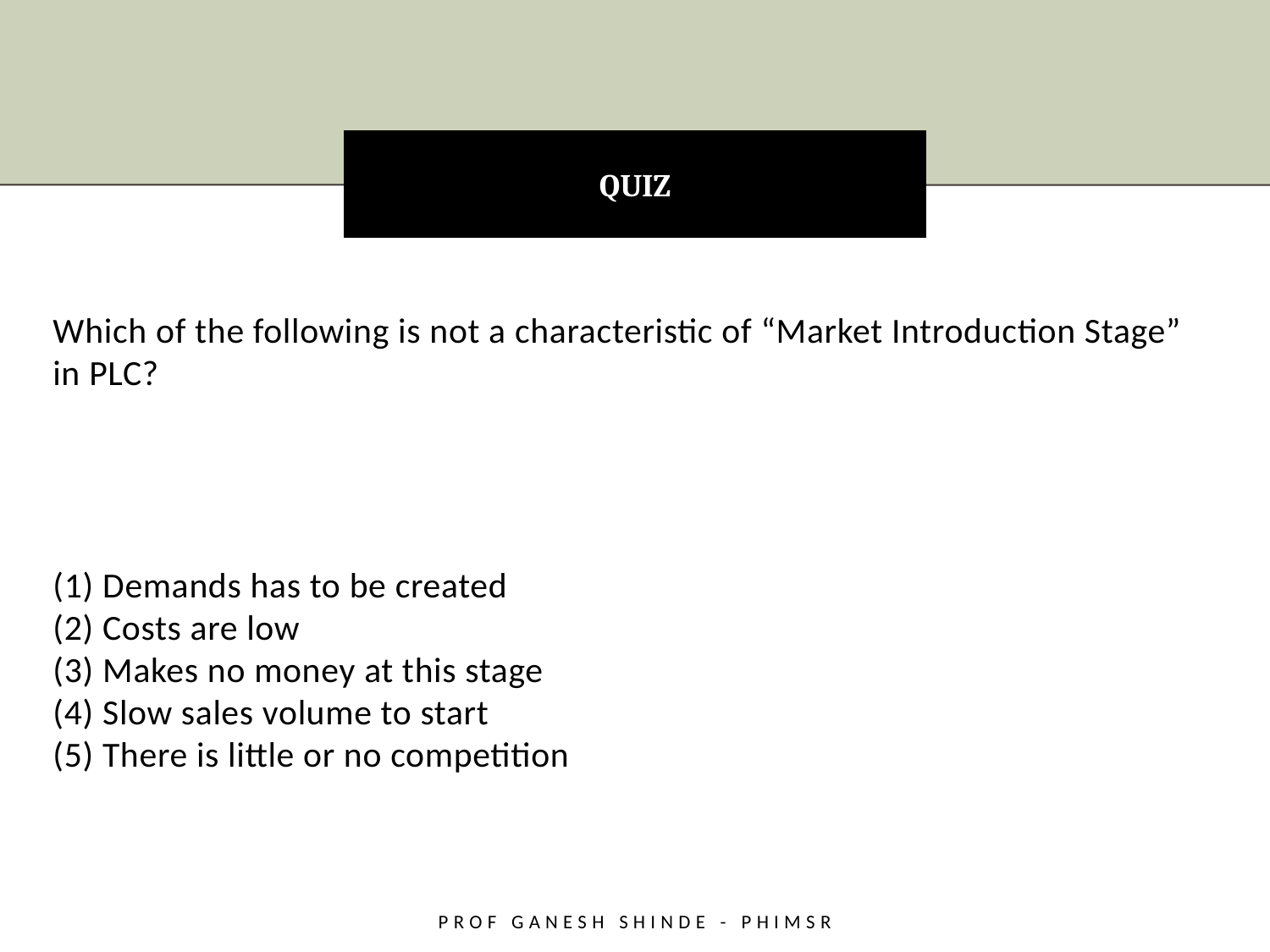

# QUIZ
Which of the following is not a characteristic of “Market Introduction Stage” in PLC?

(1) Demands has to be created
(2) Costs are low
(3) Makes no money at this stage
(4) Slow sales volume to start
(5) There is little or no competition
Prof Ganesh Shinde - PHiMSR